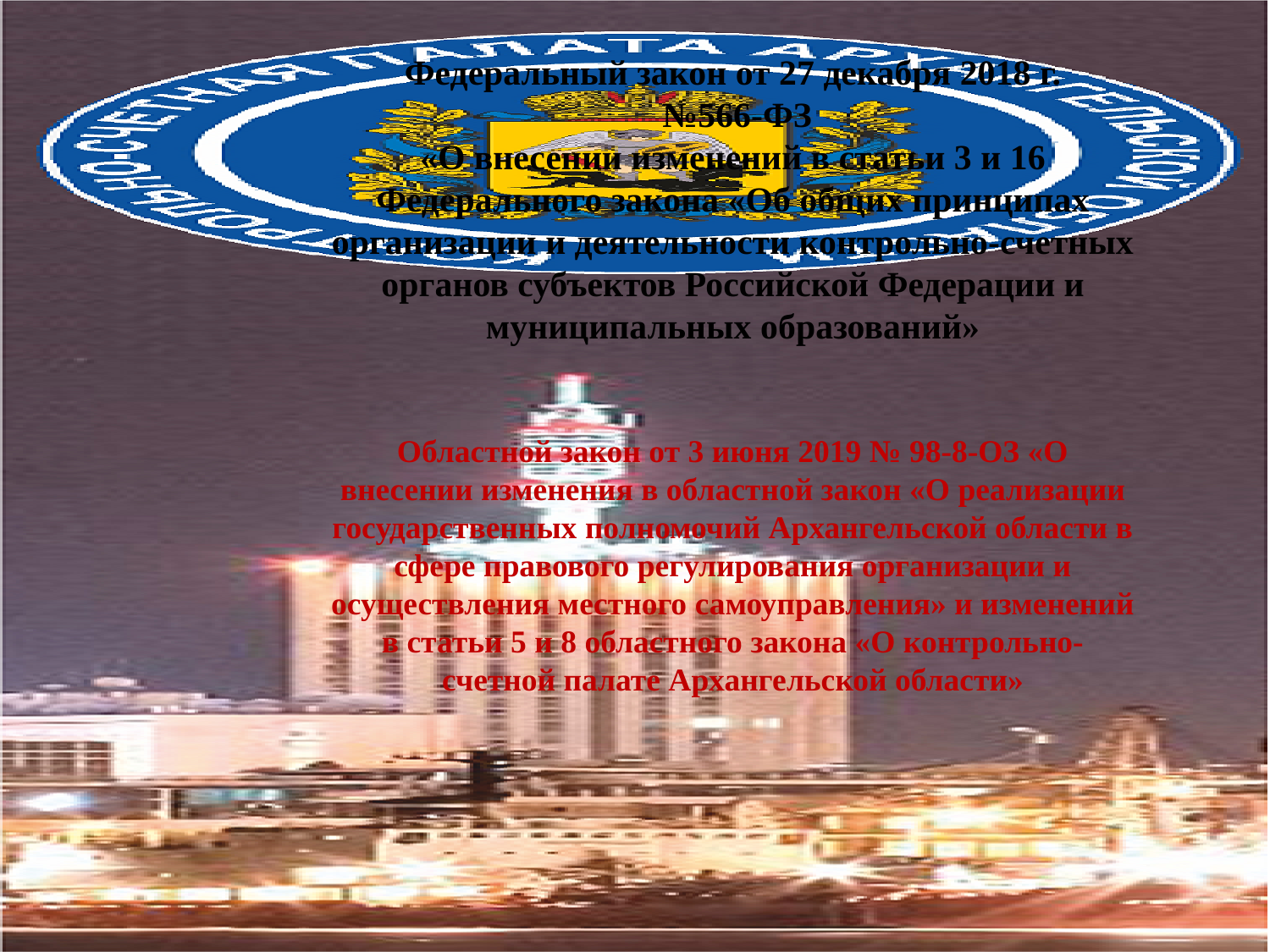

Федеральный закон от 27 декабря 2018 г.
 №566-ФЗ
«О внесении изменений в статьи 3 и 16 Федерального закона «Об общих принципах организации и деятельности контрольно-счетных органов субъектов Российской Федерации и муниципальных образований»

Областной закон от 3 июня 2019 № 98-8-ОЗ «О внесении изменения в областной закон «О реализации государственных полномочий Архангельской области в сфере правового регулирования организации и осуществления местного самоуправления» и изменений в статьи 5 и 8 областного закона «О контрольно-счетной палате Архангельской области»